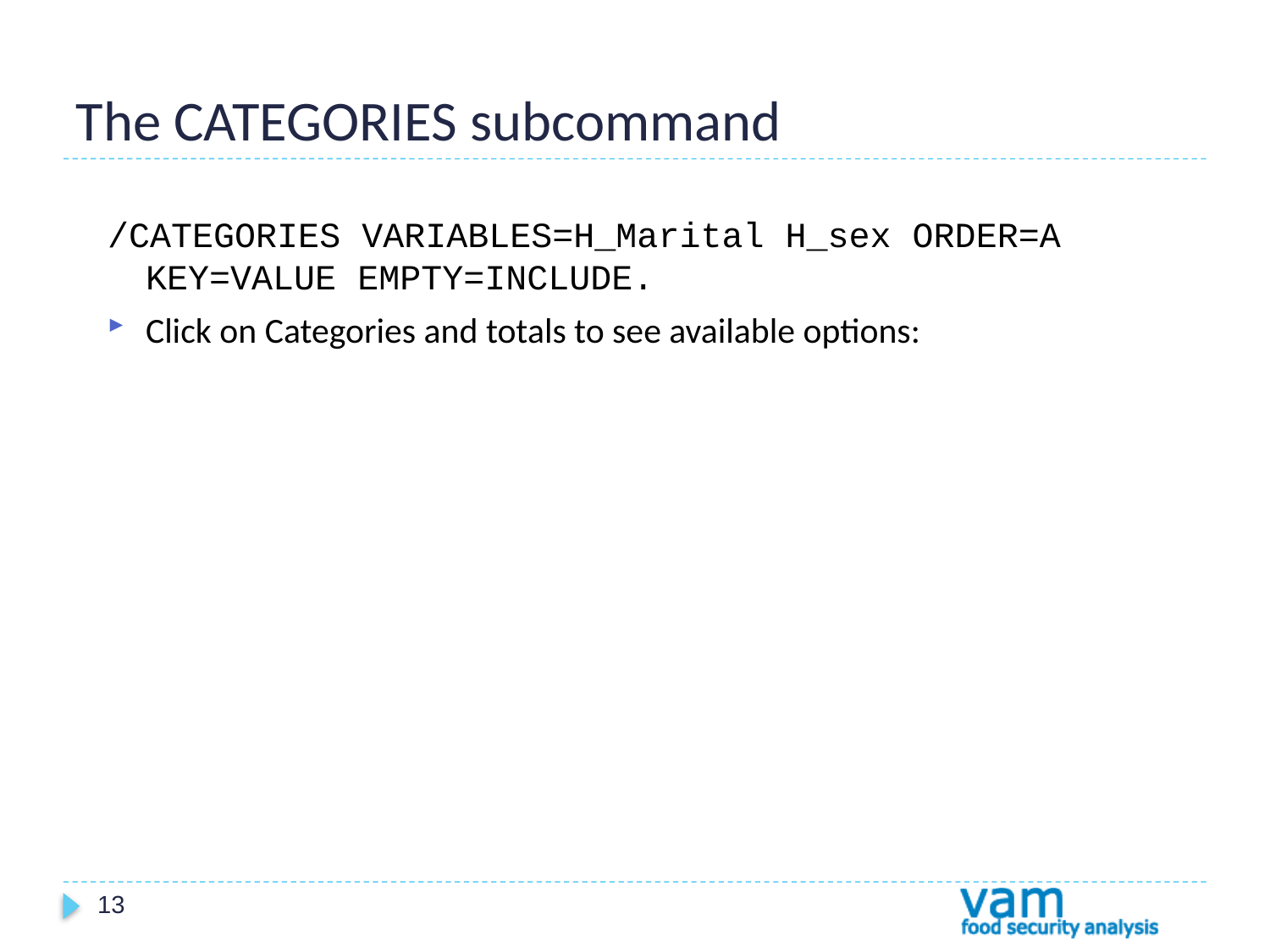

# The CATEGORIES subcommand
/CATEGORIES VARIABLES=H_Marital H_sex ORDER=A KEY=VALUE EMPTY=INCLUDE.
Click on Categories and totals to see available options:
13